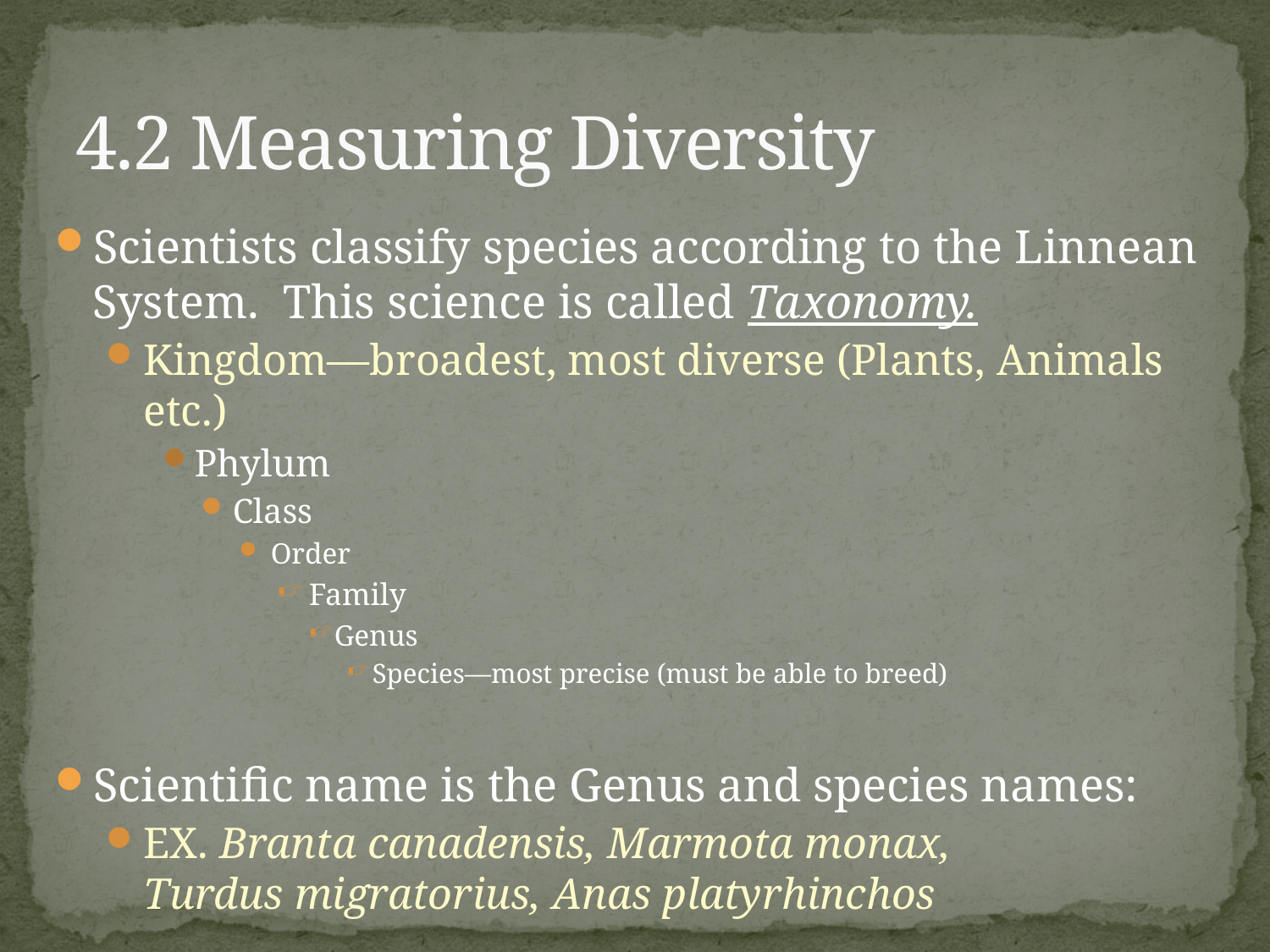

# 4.2 Measuring Diversity
Scientists classify species according to the Linnean System.  This science is called Taxonomy.
Kingdom—broadest, most diverse (Plants, Animals etc.)
Phylum
Class
Order
Family
Genus
Species—most precise (must be able to breed)

Scientific name is the Genus and species names:
EX. Branta canadensis, Marmota monax,
Turdus migratorius, Anas platyrhinchos